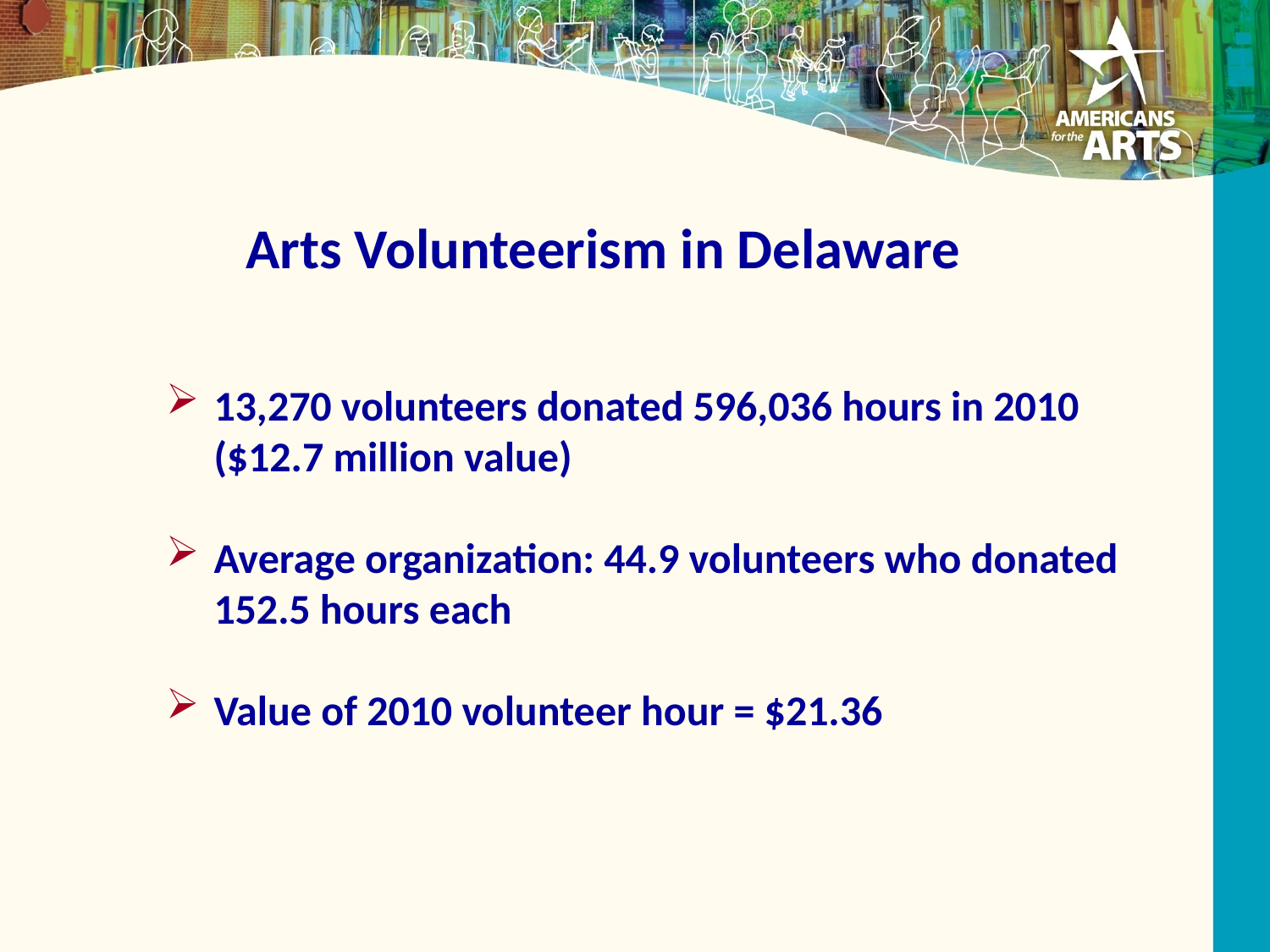

Arts Volunteerism in Delaware
13,270 volunteers donated 596,036 hours in 2010
($12.7 million value)

Average organization: 44.9 volunteers who donated 152.5 hours each

Value of 2010 volunteer hour = $21.36